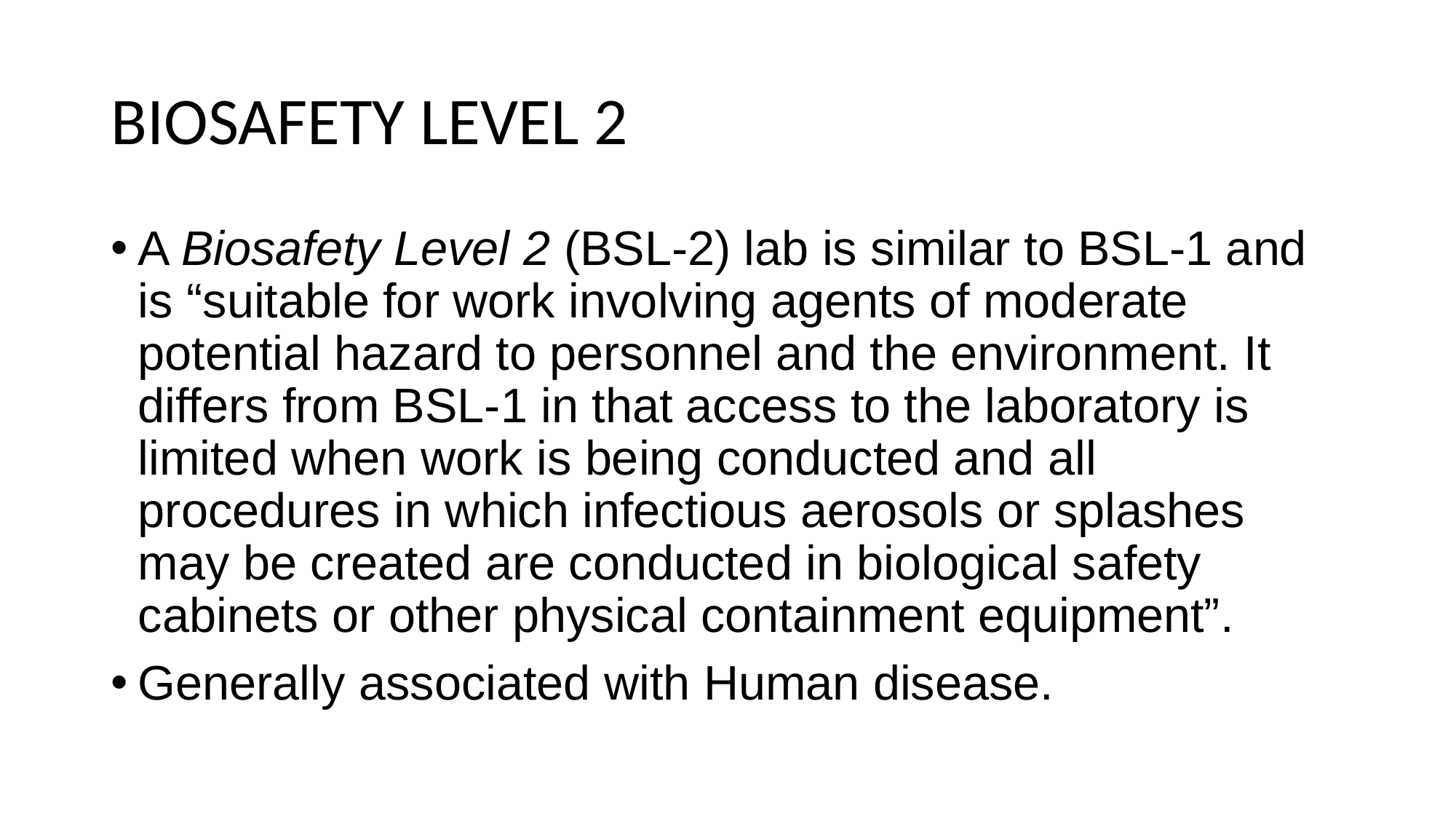

# BIOSAFETY LEVEL 2
A Biosafety Level 2 (BSL-2) lab is similar to BSL-1 and is “suitable for work involving agents of moderate potential hazard to personnel and the environment. It differs from BSL-1 in that access to the laboratory is limited when work is being conducted and all procedures in which infectious aerosols or splashes may be created are conducted in biological safety cabinets or other physical containment equipment”.
Generally associated with Human disease.